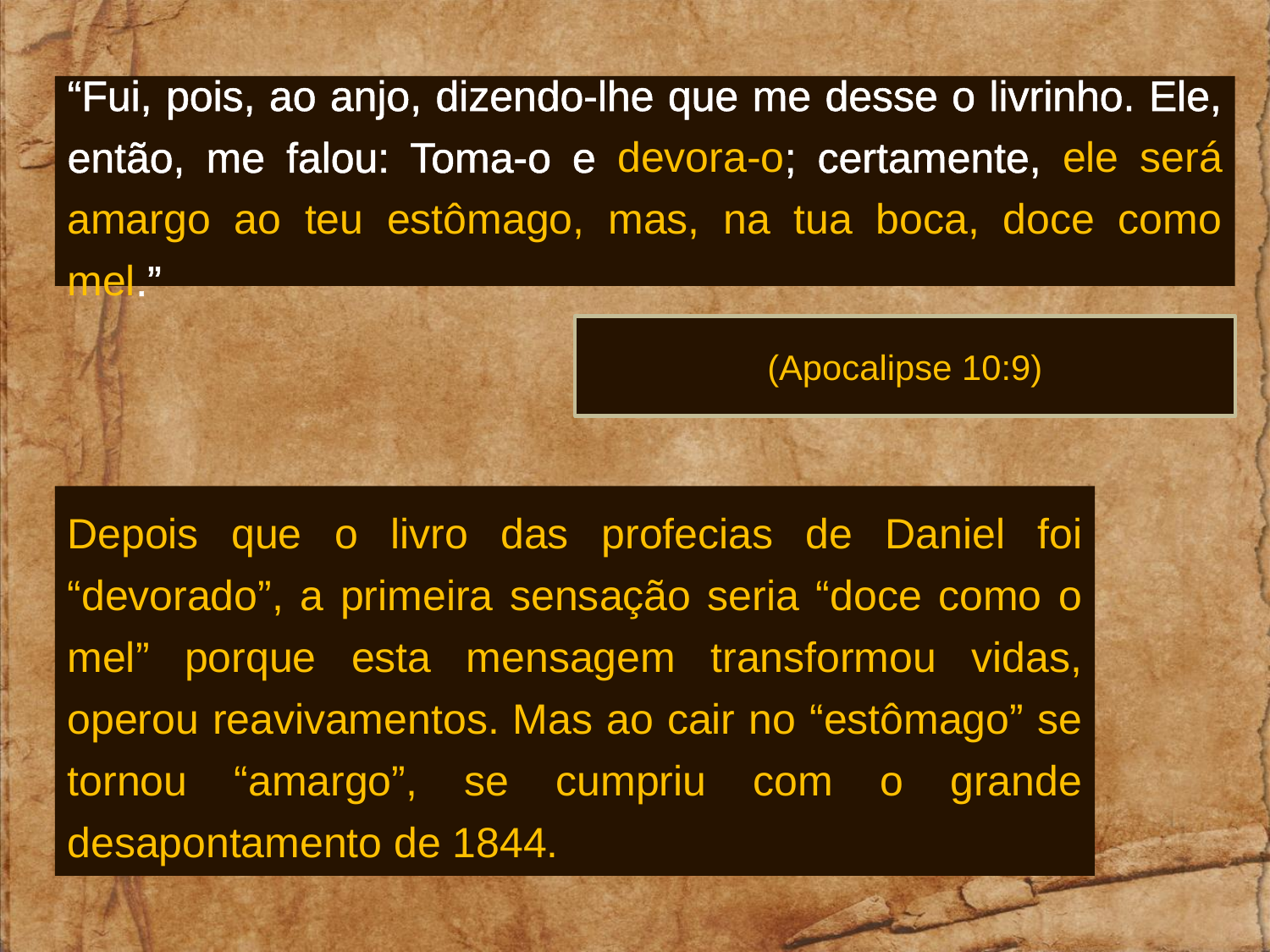

“Fui, pois, ao anjo, dizendo-lhe que me desse o livrinho. Ele, então, me falou: Toma-o e devora-o; certamente, ele será amargo ao teu estômago, mas, na tua boca, doce como mel.”
(Apocalipse 10:9)
Depois que o livro das profecias de Daniel foi “devorado”, a primeira sensação seria “doce como o mel” porque esta mensagem transformou vidas, operou reavivamentos. Mas ao cair no “estômago” se tornou “amargo”, se cumpriu com o grande desapontamento de 1844.